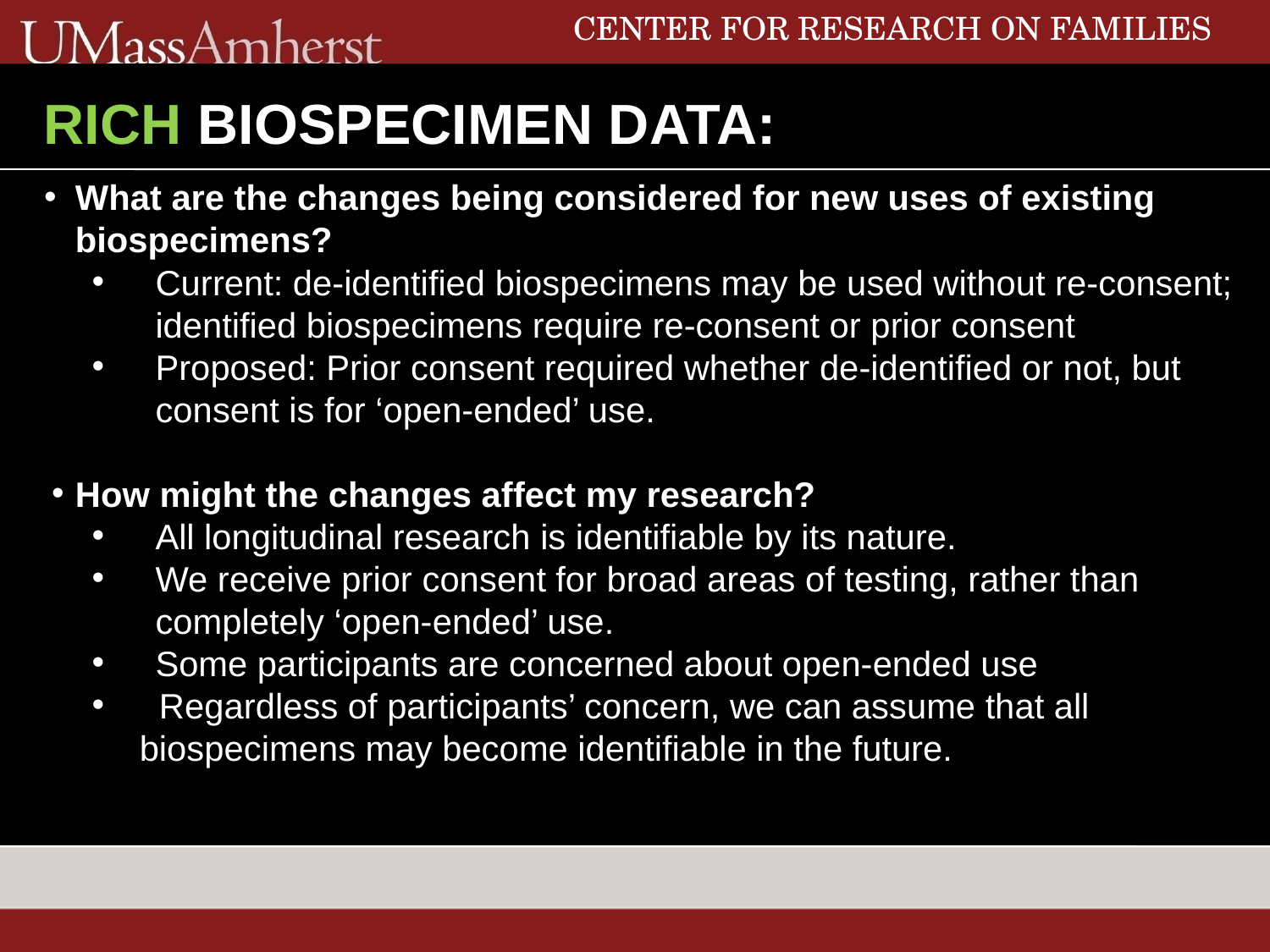

CENTER FOR RESEARCH ON FAMILIES
# RICH BIOSPECIMEN DATA:
What are the changes being considered for new uses of existing biospecimens?
Current: de-identified biospecimens may be used without re-consent; identified biospecimens require re-consent or prior consent
Proposed: Prior consent required whether de-identified or not, but consent is for ‘open-ended’ use.

How might the changes affect my research?
All longitudinal research is identifiable by its nature.
We receive prior consent for broad areas of testing, rather than completely ‘open-ended’ use.
Some participants are concerned about open-ended use
  Regardless of participants’ concern, we can assume that all  biospecimens may become identifiable in the future.